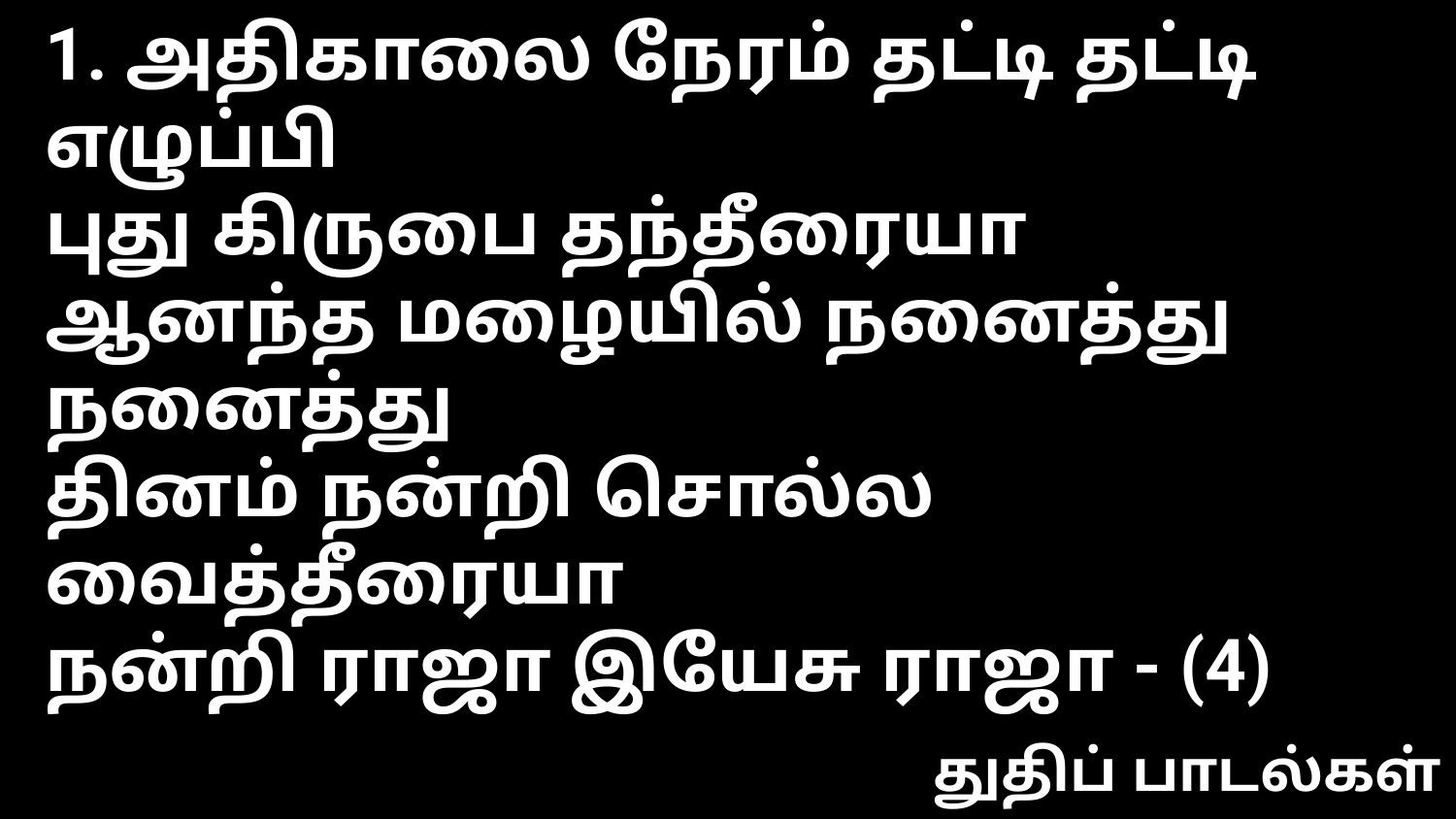

1. அதிகாலை நேரம் தட்டி தட்டி எழுப்பி
புது கிருபை தந்தீரையா
ஆனந்த மழையில் நனைத்து நனைத்து
தினம் நன்றி சொல்ல வைத்தீரையா
நன்றி ராஜா இயேசு ராஜா - (4)

துதிப் பாடல்கள்